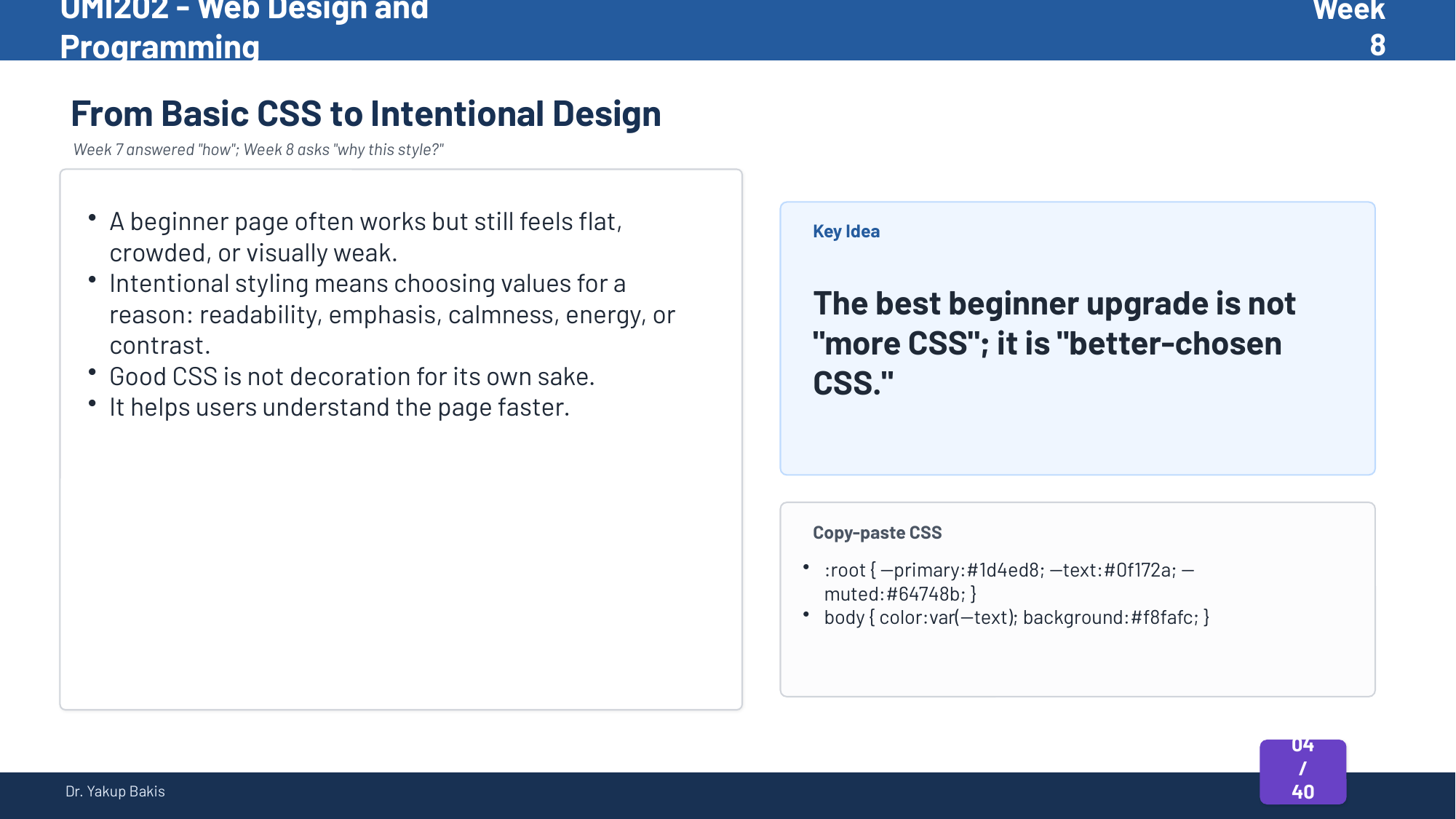

UMI202 - Web Design and Programming
Week 8
From Basic CSS to Intentional Design
Week 7 answered "how"; Week 8 asks "why this style?"

A beginner page often works but still feels flat, crowded, or visually weak.
Intentional styling means choosing values for a reason: readability, emphasis, calmness, energy, or contrast.
Good CSS is not decoration for its own sake.
It helps users understand the page faster.

Key Idea
The best beginner upgrade is not "more CSS"; it is "better-chosen CSS."

Copy-paste CSS
:root { --primary:#1d4ed8; --text:#0f172a; --muted:#64748b; }
body { color:var(--text); background:#f8fafc; }

04 / 40

Dr. Yakup Bakis